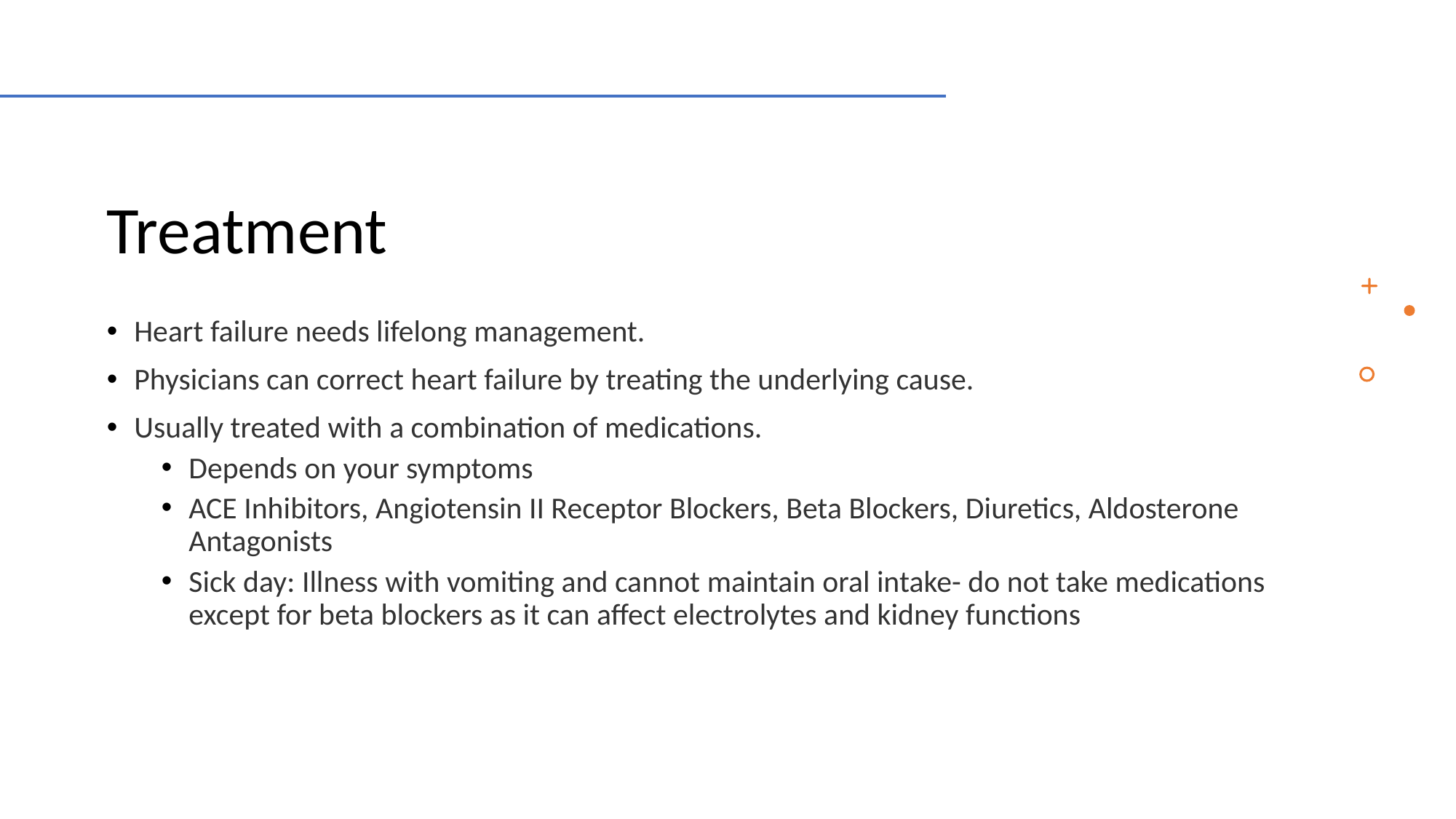

# Treatment

Heart failure needs lifelong management.
Physicians can correct heart failure by treating the underlying cause.
Usually treated with a combination of medications.
Depends on your symptoms
ACE Inhibitors, Angiotensin II Receptor Blockers, Beta Blockers, Diuretics, Aldosterone Antagonists
Sick day: Illness with vomiting and cannot maintain oral intake- do not take medications except for beta blockers as it can affect electrolytes and kidney functions